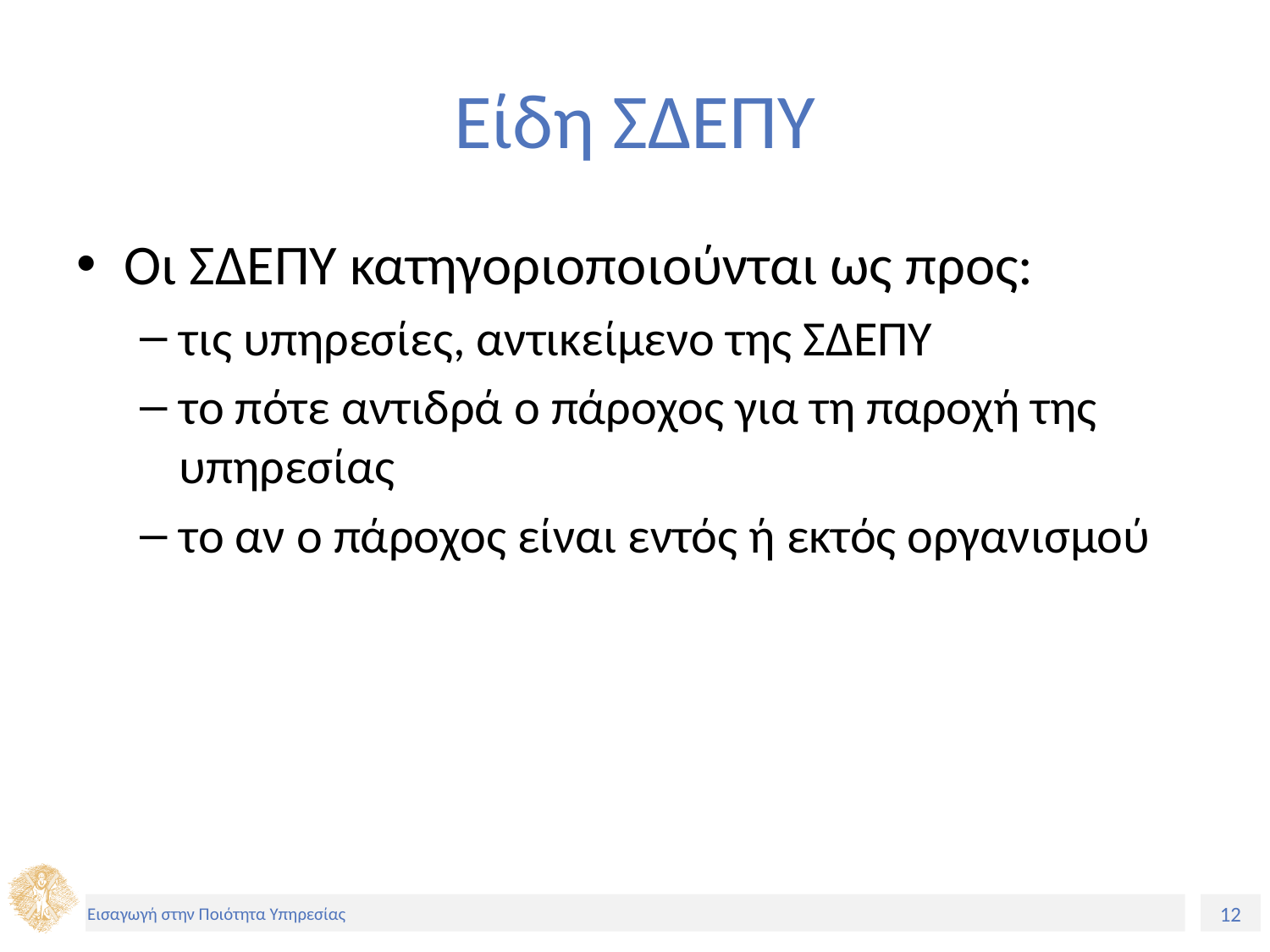

# Είδη ΣΔΕΠΥ
Οι ΣΔΕΠΥ κατηγοριοποιούνται ως προς:
τις υπηρεσίες, αντικείμενο της ΣΔΕΠΥ
το πότε αντιδρά ο πάροχος για τη παροχή της υπηρεσίας
το αν ο πάροχος είναι εντός ή εκτός οργανισμού